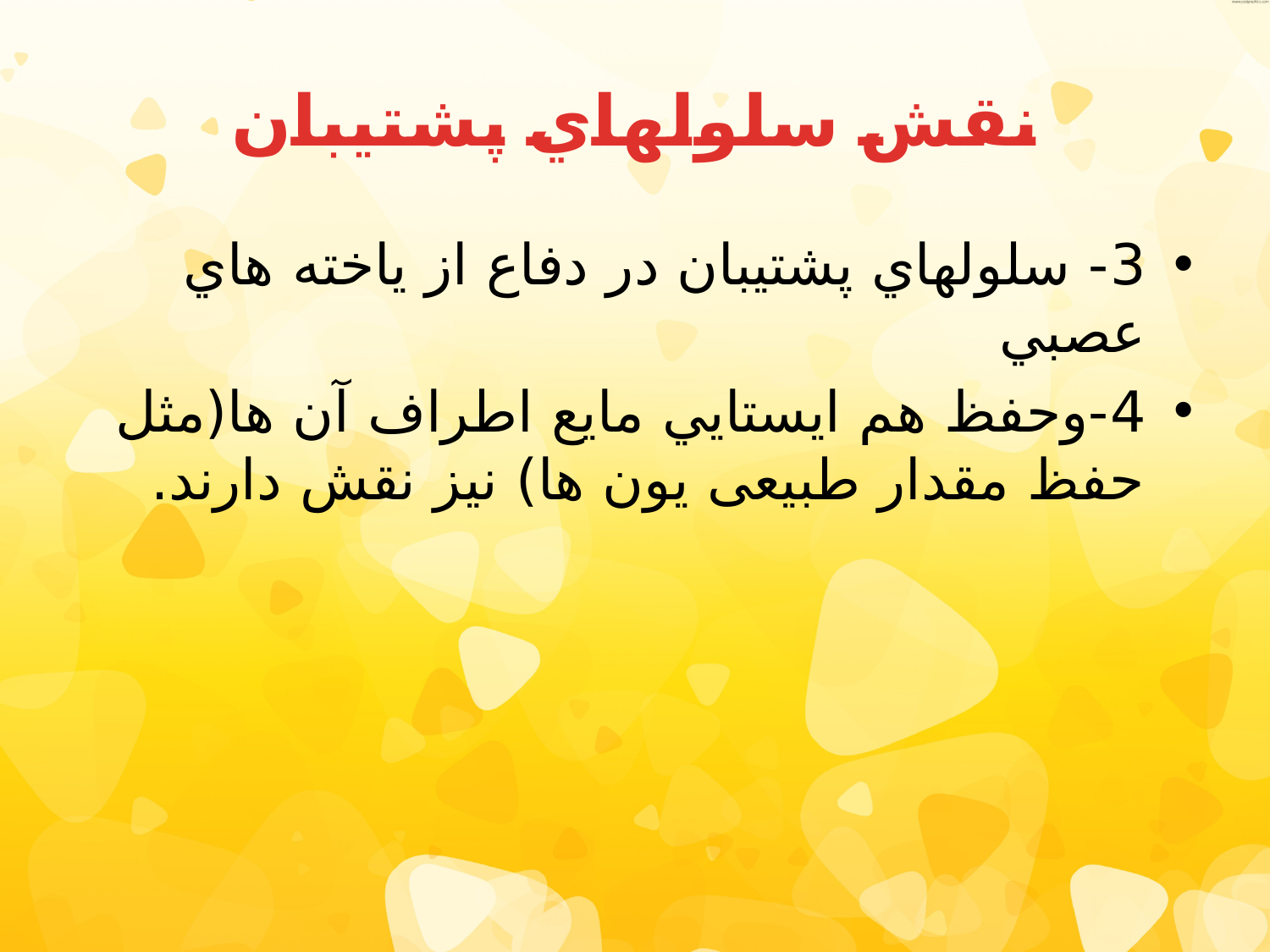

# نقش سلولهاي پشتيبان
3- سلولهاي پشتيبان در دفاع از ياخته هاي عصبي
4-وحفظ هم ايستايي مايع اطراف آن ها(مثل حفظ مقدار طبیعی یون ها) نيز نقش دارند.